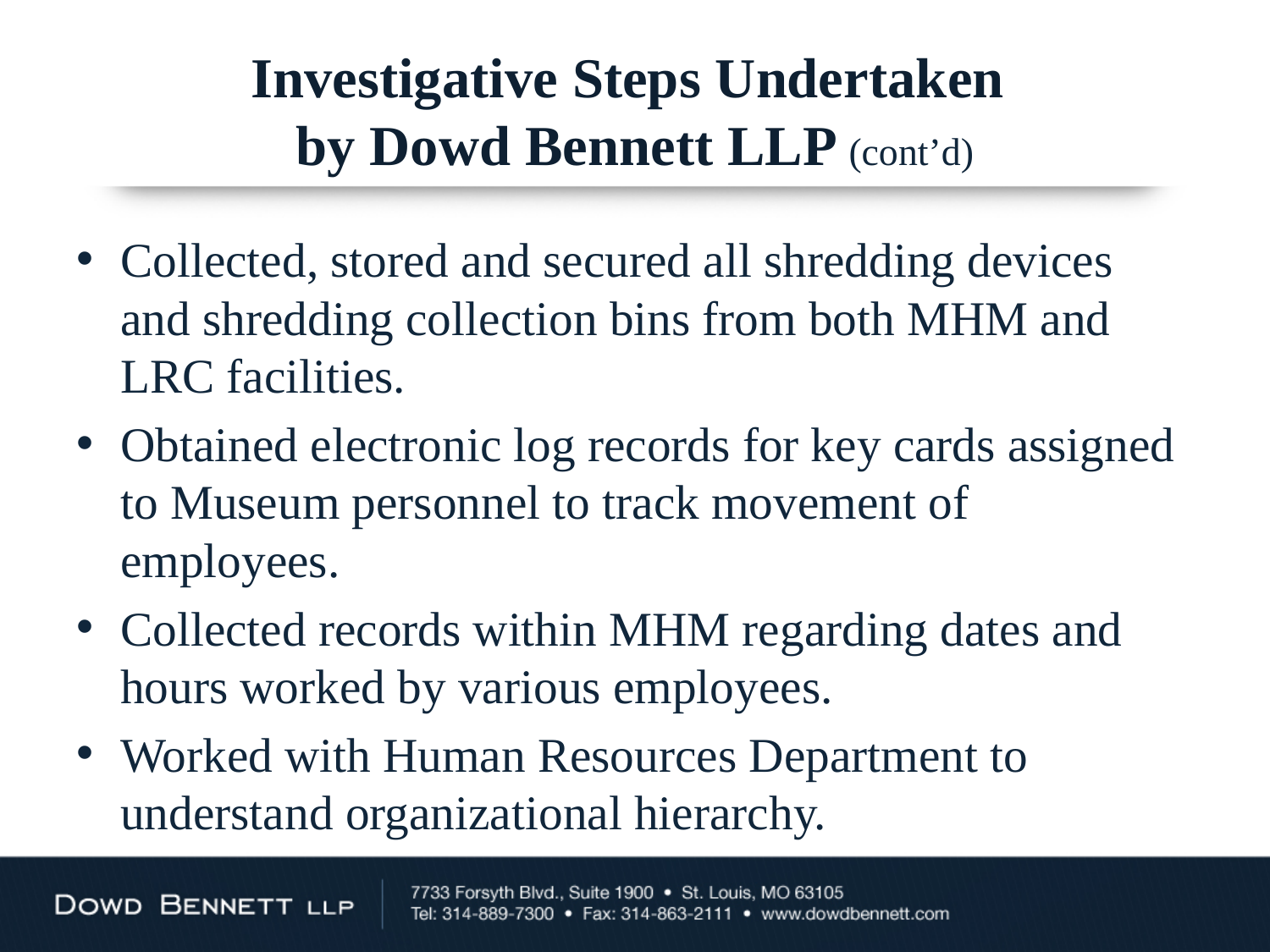

# Investigative Steps Undertaken by Dowd Bennett LLP (cont’d)
Collected, stored and secured all shredding devices and shredding collection bins from both MHM and LRC facilities.
Obtained electronic log records for key cards assigned to Museum personnel to track movement of employees.
Collected records within MHM regarding dates and hours worked by various employees.
Worked with Human Resources Department to understand organizational hierarchy.